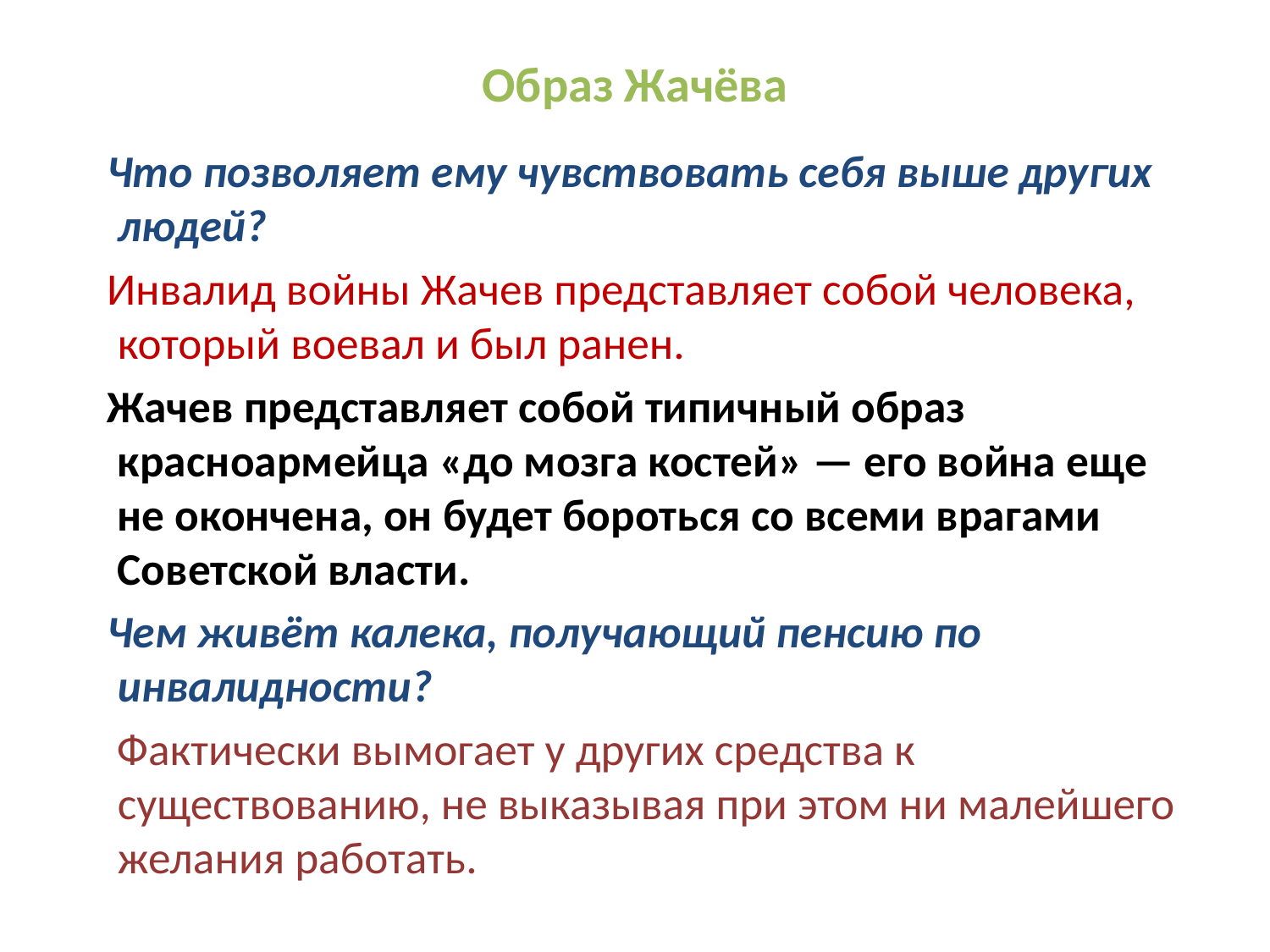

# Образ Жачёва
   Что позволяет ему чувствовать себя выше других людей?
   Инвалид войны Жачев представляет собой человека, который воевал и был ранен.
   Жачев представляет собой типичный образ красноармейца «до мозга костей» — его война еще не окончена, он будет бороться со всеми врагами Советской власти.
   Чем живёт калека, получающий пенсию по инвалидности?
    Фактически вымогает у других средства к существованию, не выказывая при этом ни малейшего желания работать.